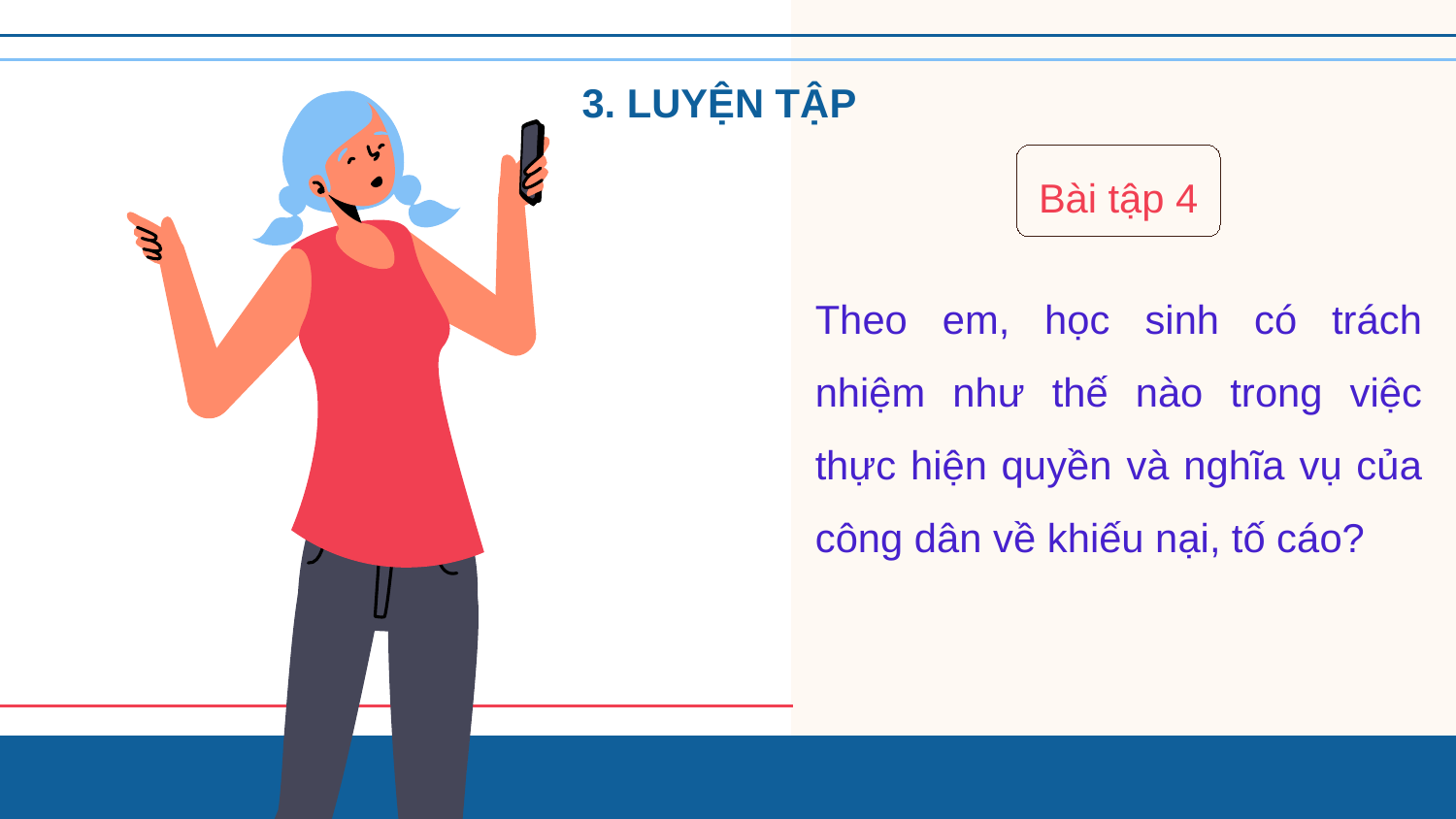

3. LUYỆN TẬP

Bài tập 4
Theo em, học sinh có trách nhiệm như thế nào trong việc thực hiện quyền và nghĩa vụ của công dân về khiếu nại, tố cáo?